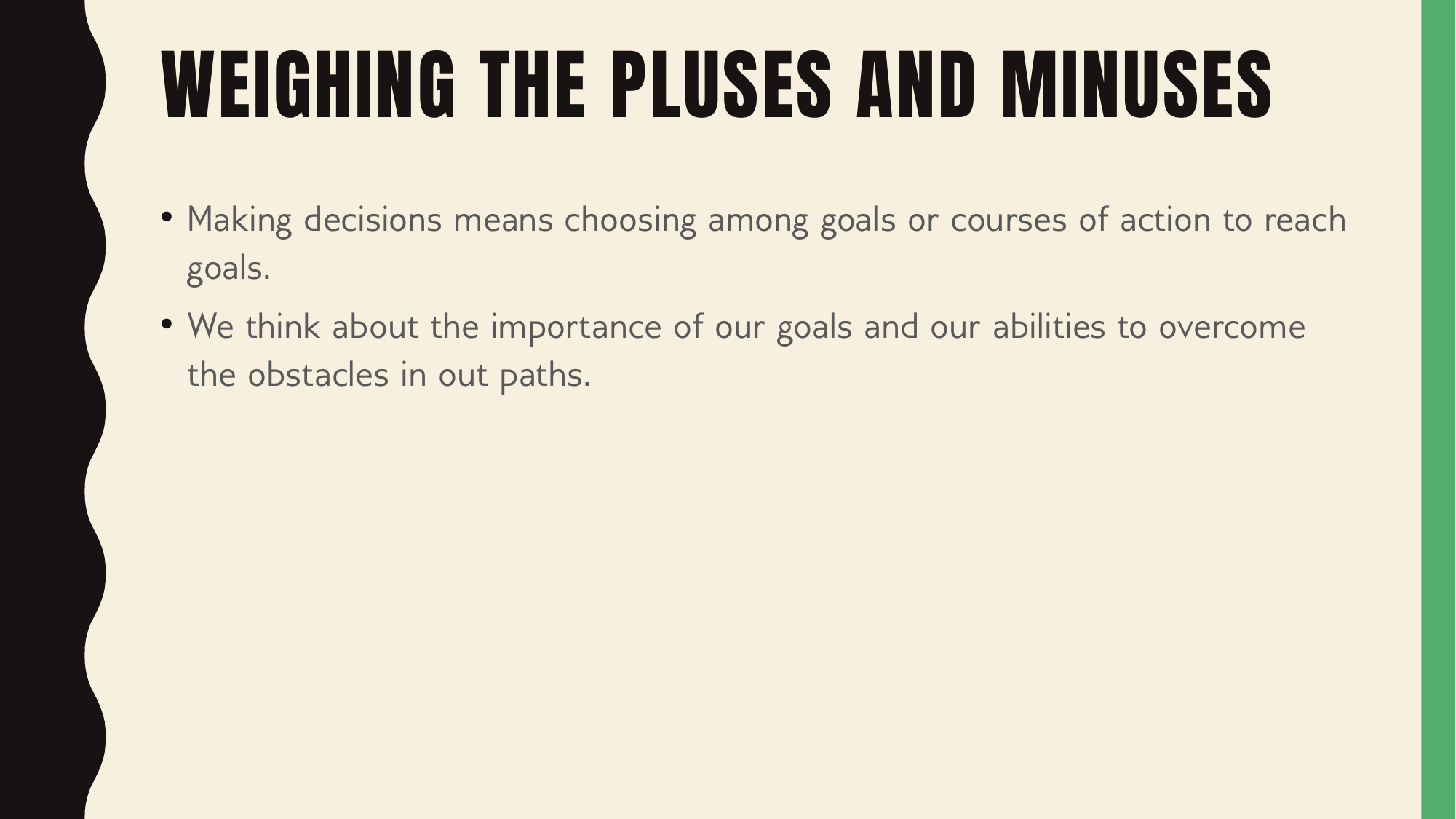

# Weighing the pluses and Minuses
Making decisions means choosing among goals or courses of action to reach goals.
We think about the importance of our goals and our abilities to overcome the obstacles in out paths.